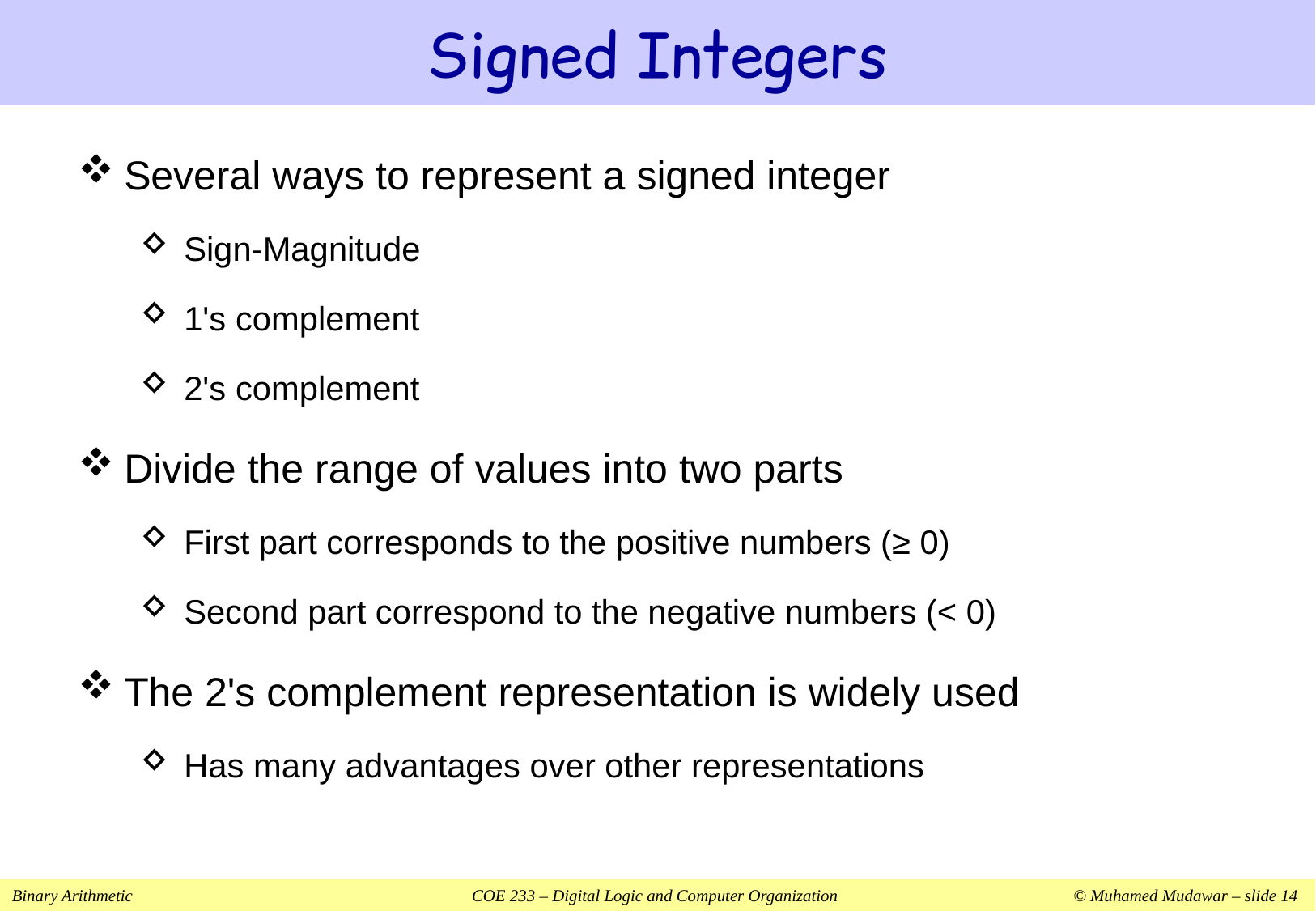

# Signed Integers
Several ways to represent a signed integer
Sign-Magnitude
1's complement
2's complement
Divide the range of values into two parts
First part corresponds to the positive numbers (≥ 0)
Second part correspond to the negative numbers (< 0)
The 2's complement representation is widely used
Has many advantages over other representations